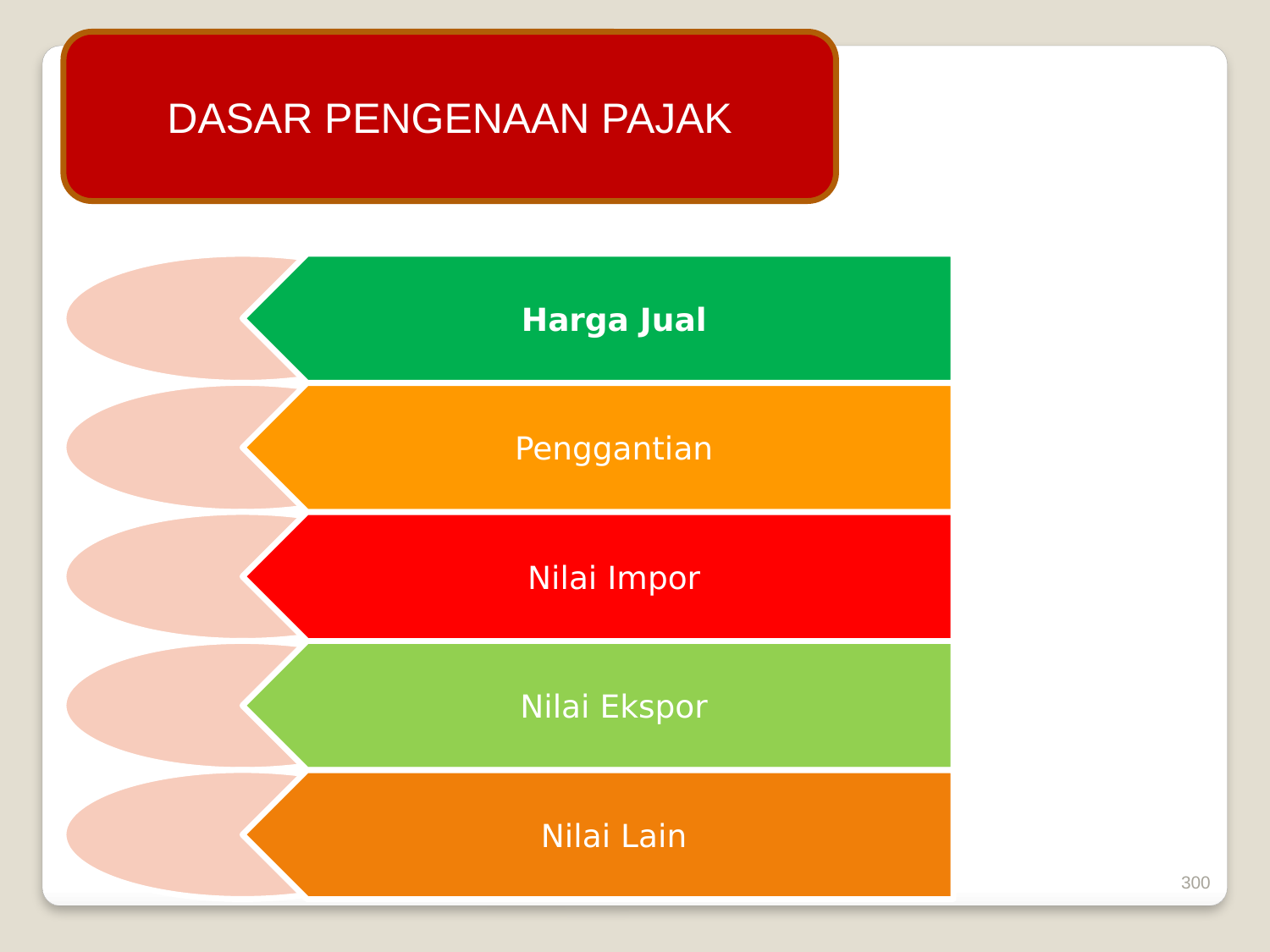

DASAR PENGENAAN PAJAK
Harga Jual
Penggantian
Nilai Impor
Nilai Ekspor
Nilai Lain
300